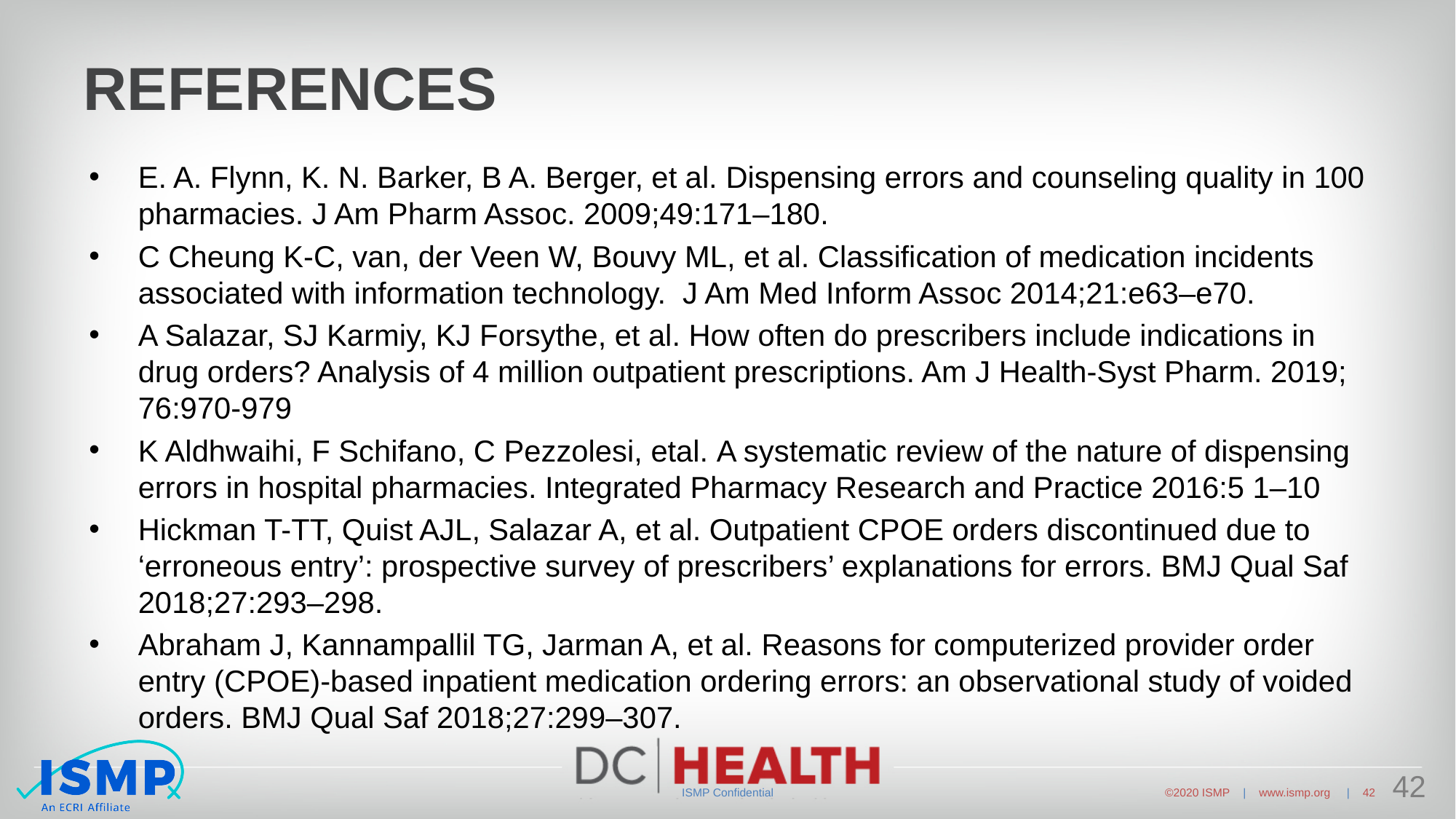

# References
E. A. Flynn, K. N. Barker, B A. Berger, et al. Dispensing errors and counseling quality in 100 pharmacies. J Am Pharm Assoc. 2009;49:171–180.
C Cheung K-C, van, der Veen W, Bouvy ML, et al. Classification of medication incidents associated with information technology.  J Am Med Inform Assoc 2014;21:e63–e70.
A Salazar, SJ Karmiy, KJ Forsythe, et al. How often do prescribers include indications in drug orders? Analysis of 4 million outpatient prescriptions. Am J Health-Syst Pharm. 2019; 76:970-979
K Aldhwaihi, F Schifano, C Pezzolesi, etal. A systematic review of the nature of dispensing errors in hospital pharmacies. Integrated Pharmacy Research and Practice 2016:5 1–10
Hickman T-TT, Quist AJL, Salazar A, et al. Outpatient CPOE orders discontinued due to ‘erroneous entry’: prospective survey of prescribers’ explanations for errors. BMJ Qual Saf 2018;27:293–298.
Abraham J, Kannampallil TG, Jarman A, et al. Reasons for computerized provider order entry (CPOE)-based inpatient medication ordering errors: an observational study of voided orders. BMJ Qual Saf 2018;27:299–307.